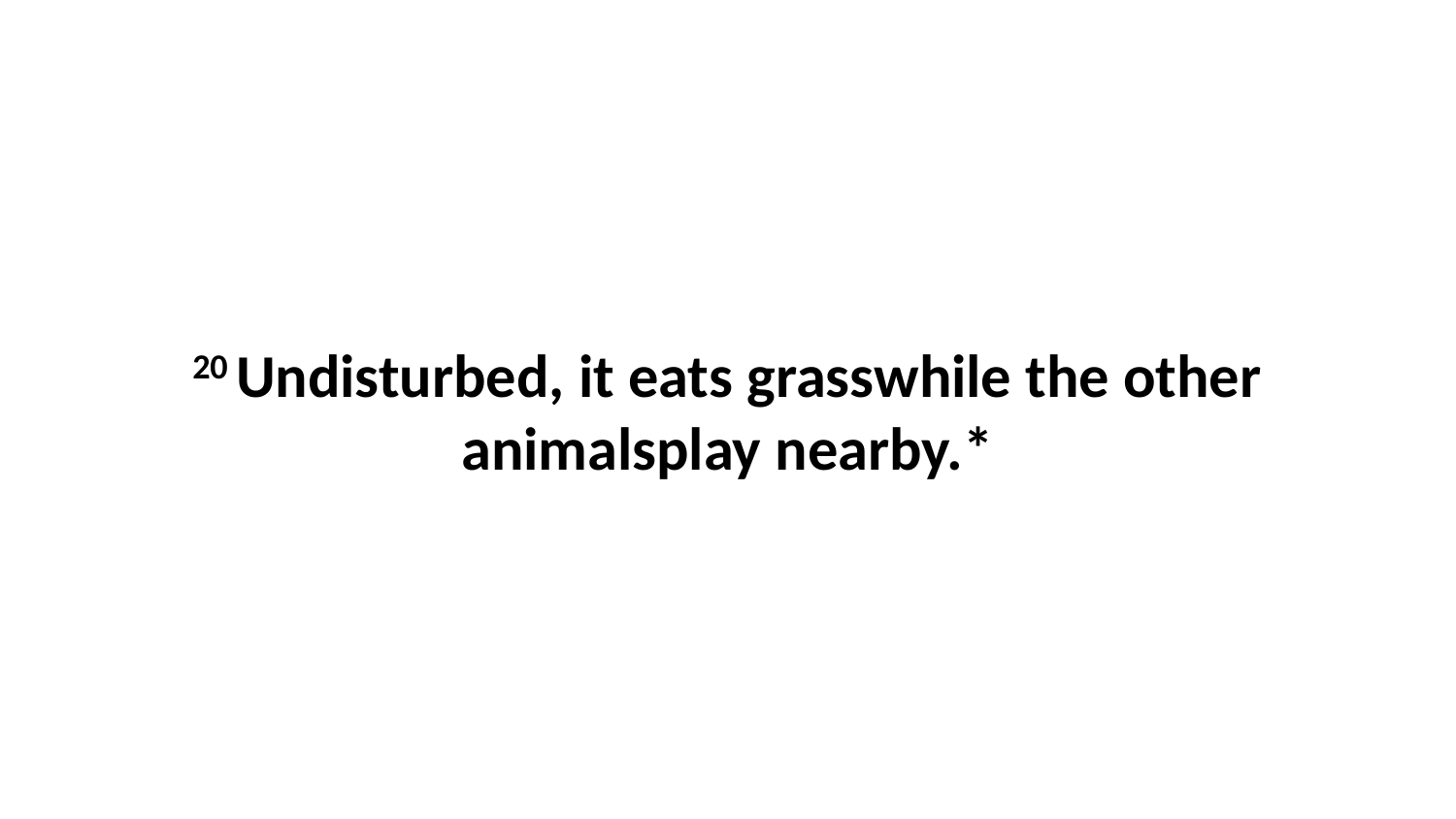

20 Undisturbed, it eats grasswhile the other animalsplay nearby.*